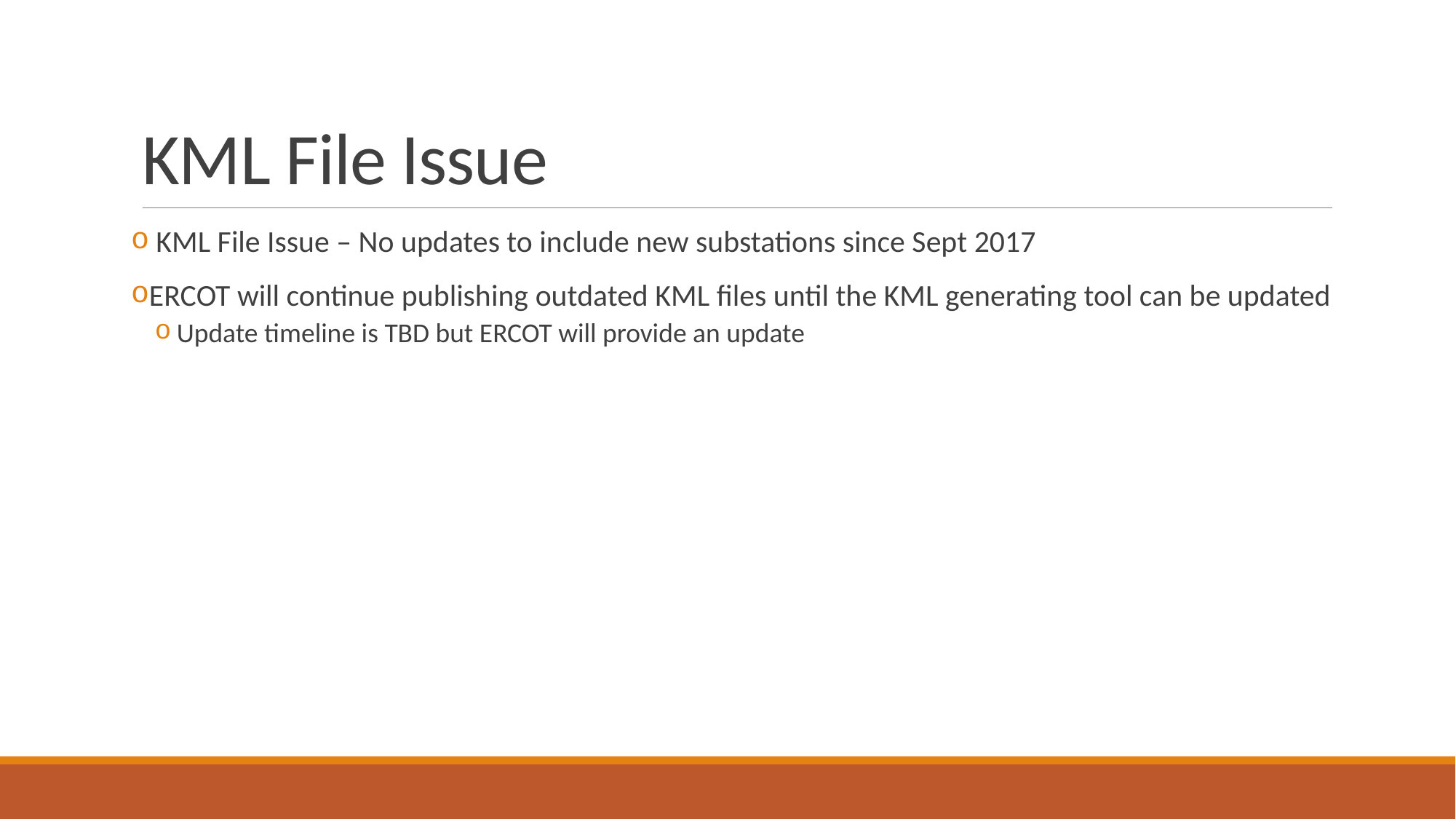

# KML File Issue
 KML File Issue – No updates to include new substations since Sept 2017
ERCOT will continue publishing outdated KML files until the KML generating tool can be updated
Update timeline is TBD but ERCOT will provide an update